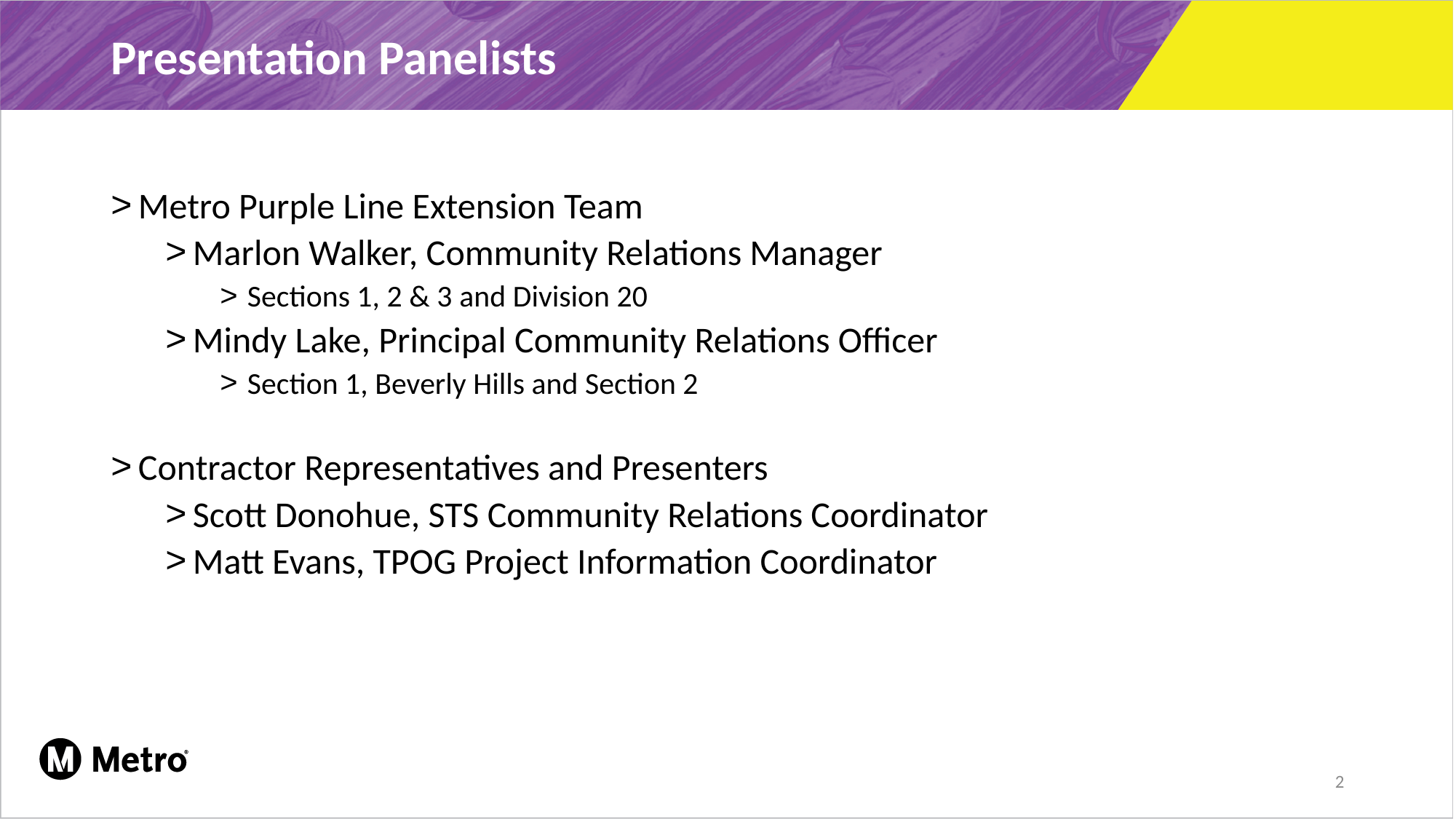

# Presentation Panelists
Metro Purple Line Extension Team
Marlon Walker, Community Relations Manager
Sections 1, 2 & 3 and Division 20
Mindy Lake, Principal Community Relations Officer
Section 1, Beverly Hills and Section 2
Contractor Representatives and Presenters
Scott Donohue, STS Community Relations Coordinator
Matt Evans, TPOG Project Information Coordinator

2